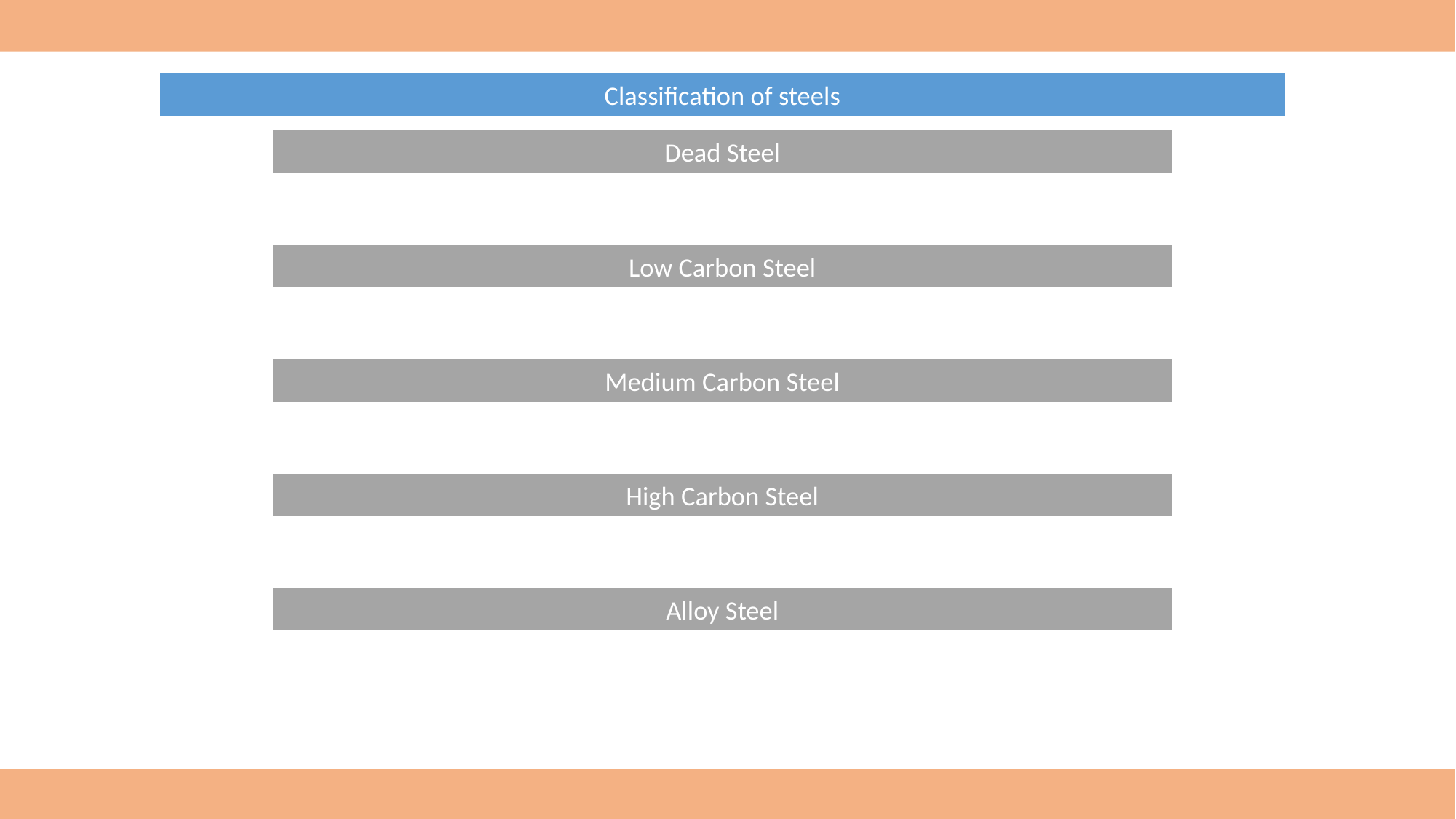

Classification of steels
Dead Steel
Low Carbon Steel
Medium Carbon Steel
High Carbon Steel
Alloy Steel